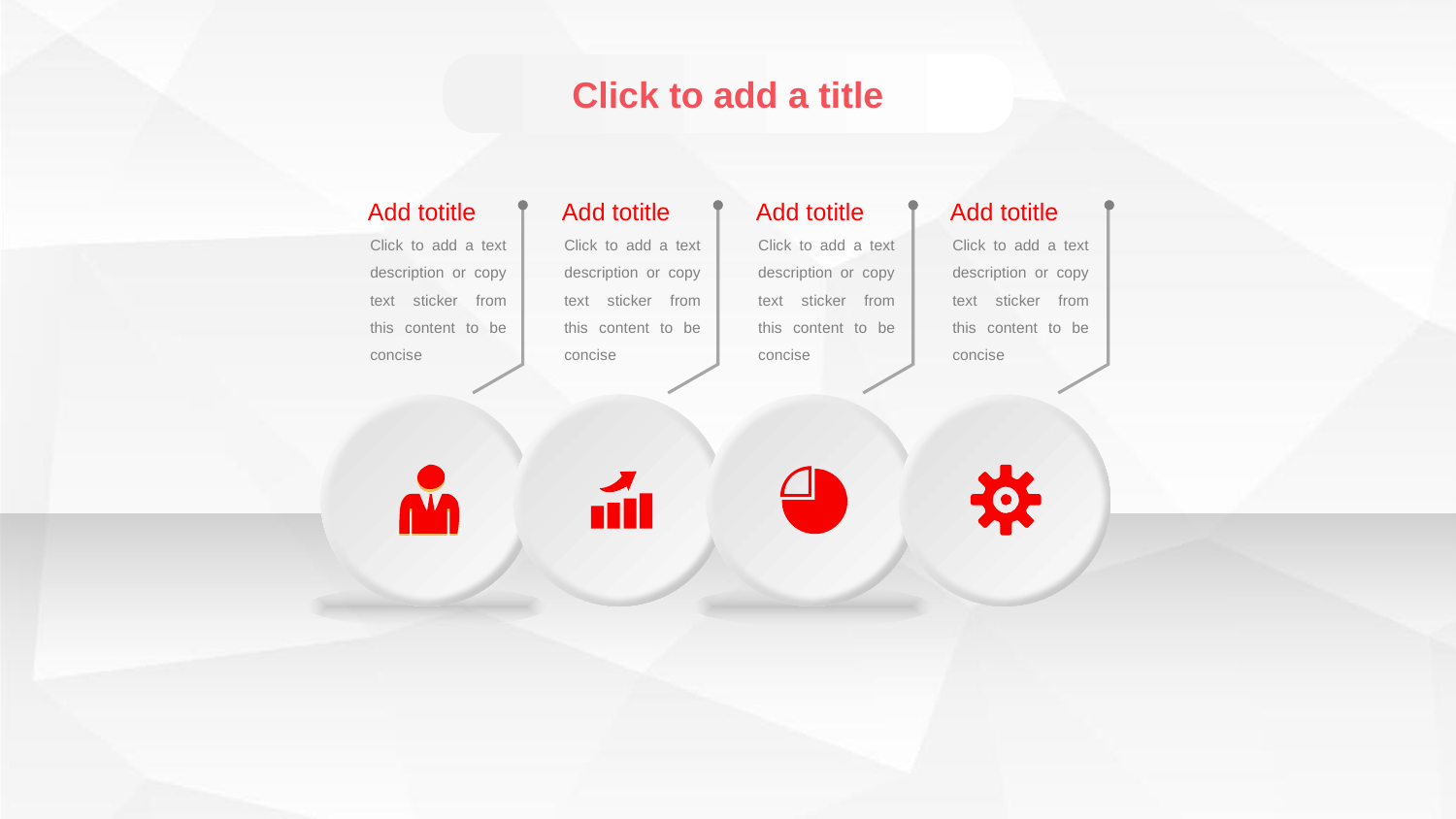

Click to add a title
Add totitle
Click to add a text description or copy text sticker from this content to be concise

Add totitle
Click to add a text description or copy text sticker from this content to be concise

Add totitle
Click to add a text description or copy text sticker from this content to be concise

Add totitle
Click to add a text description or copy text sticker from this content to be concise